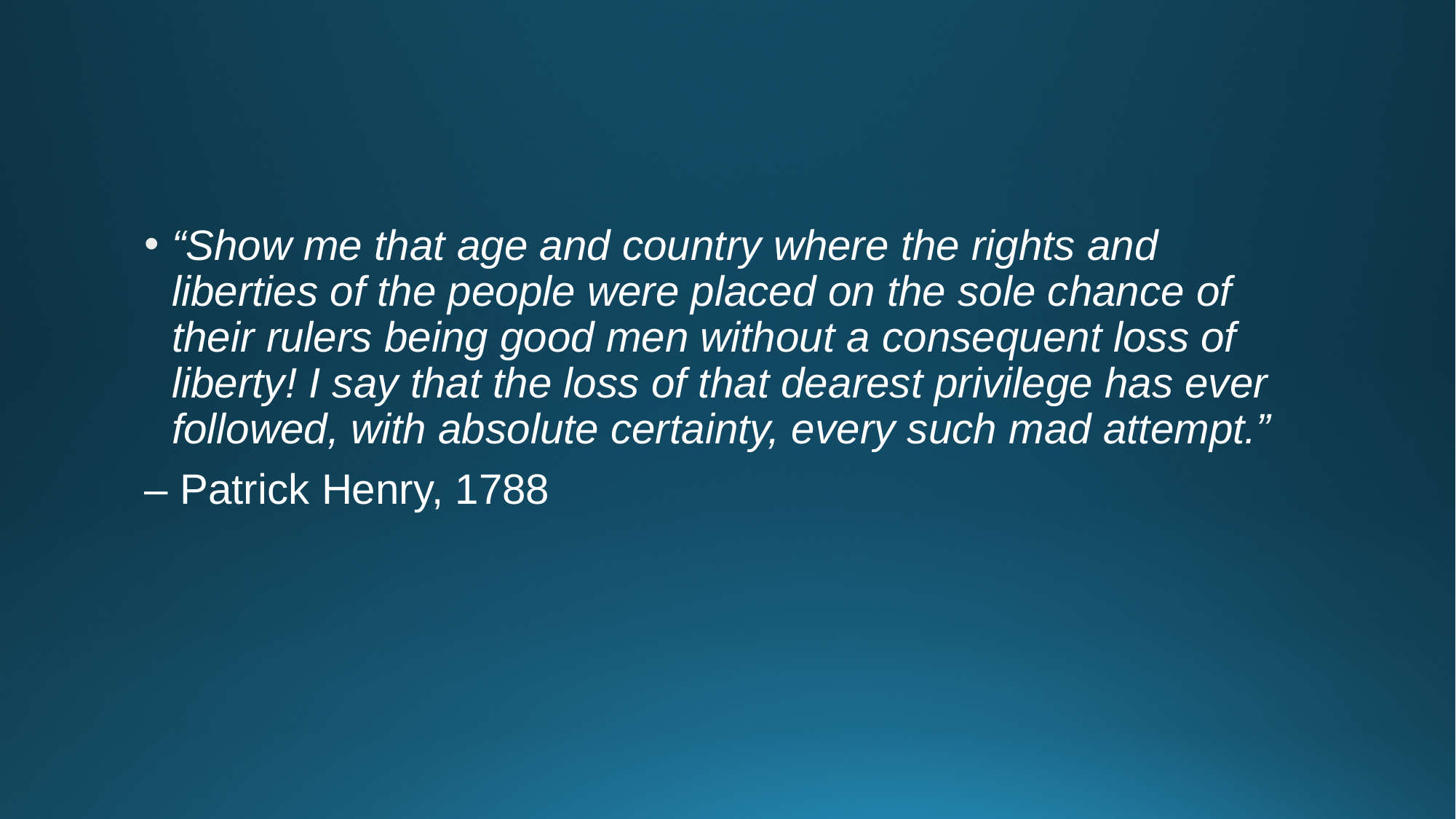

#
“Show me that age and country where the rights and liberties of the people were placed on the sole chance of their rulers being good men without a consequent loss of liberty! I say that the loss of that dearest privilege has ever followed, with absolute certainty, every such mad attempt.”
– Patrick Henry, 1788